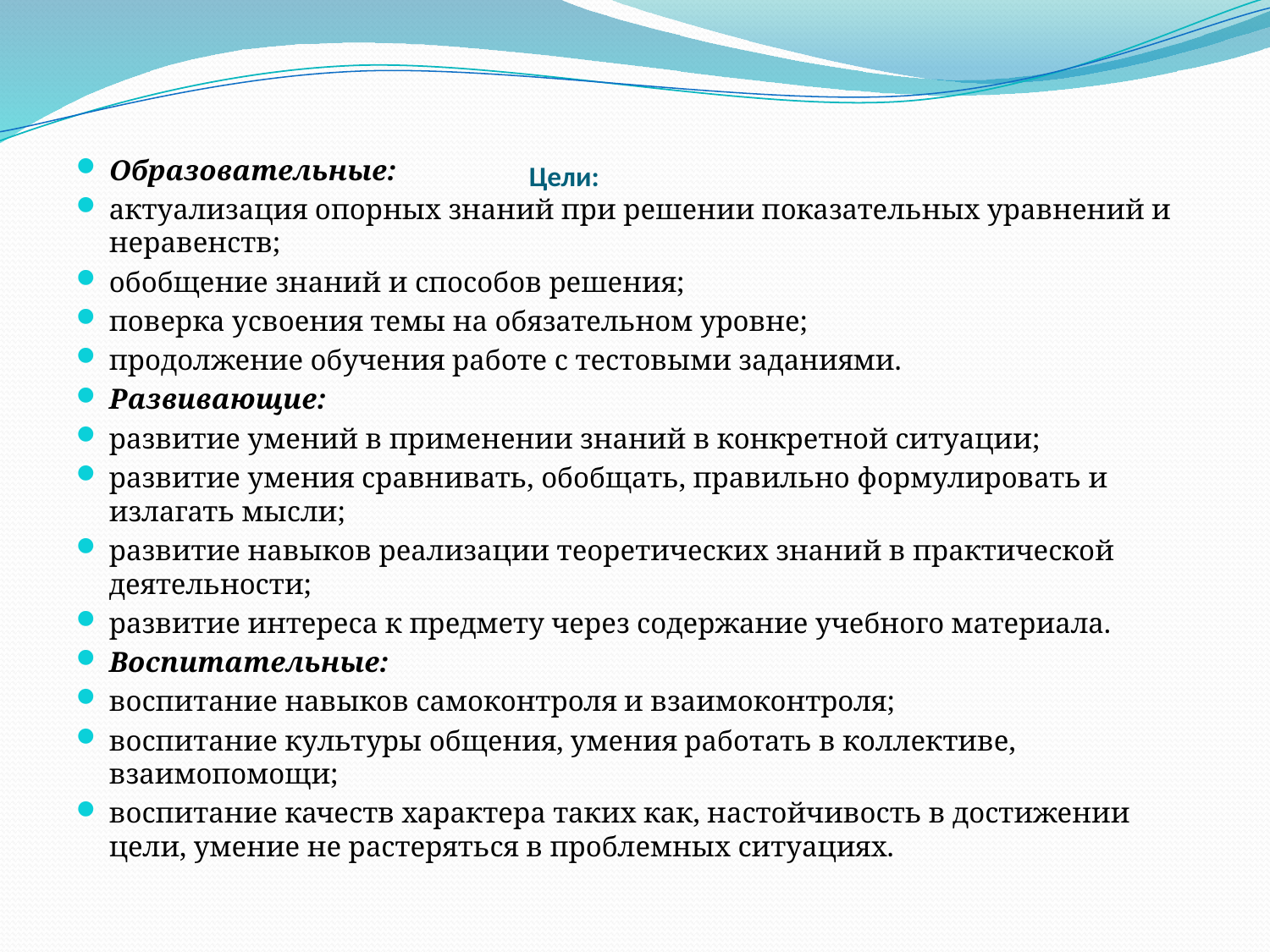

# Цели:
Образовательные:
актуализация опорных знаний при решении показательных уравнений и неравенств;
обобщение знаний и способов решения;
поверка усвоения темы на обязательном уровне;
продолжение обучения работе с тестовыми заданиями.
Развивающие:
развитие умений в применении знаний в конкретной ситуации;
развитие умения сравнивать, обобщать, правильно формулировать и излагать мысли;
развитие навыков реализации теоретических знаний в практической деятельности;
развитие интереса к предмету через содержание учебного материала.
Воспитательные:
воспитание навыков самоконтроля и взаимоконтроля;
воспитание культуры общения, умения работать в коллективе, взаимопомощи;
воспитание качеств характера таких как, настойчивость в достижении цели, умение не растеряться в проблемных ситуациях.